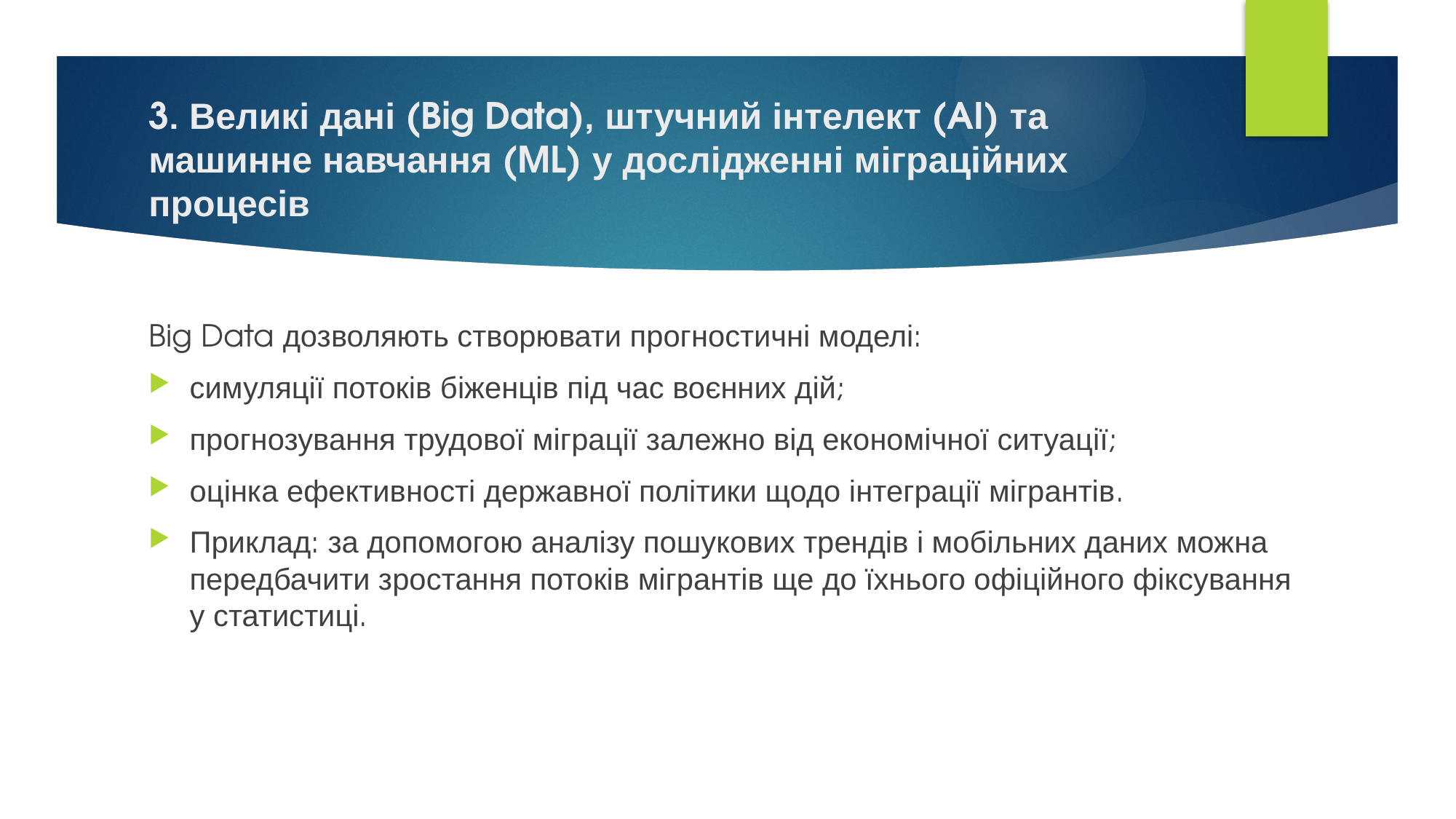

# 3. Великі дані (Big Data), штучний інтелект (AI) та машинне навчання (ML) у дослідженні міграційних процесів
Big Data дозволяють створювати прогностичні моделі:
симуляції потоків біженців під час воєнних дій;
прогнозування трудової міграції залежно від економічної ситуації;
оцінка ефективності державної політики щодо інтеграції мігрантів.
Приклад: за допомогою аналізу пошукових трендів і мобільних даних можна передбачити зростання потоків мігрантів ще до їхнього офіційного фіксування у статистиці.